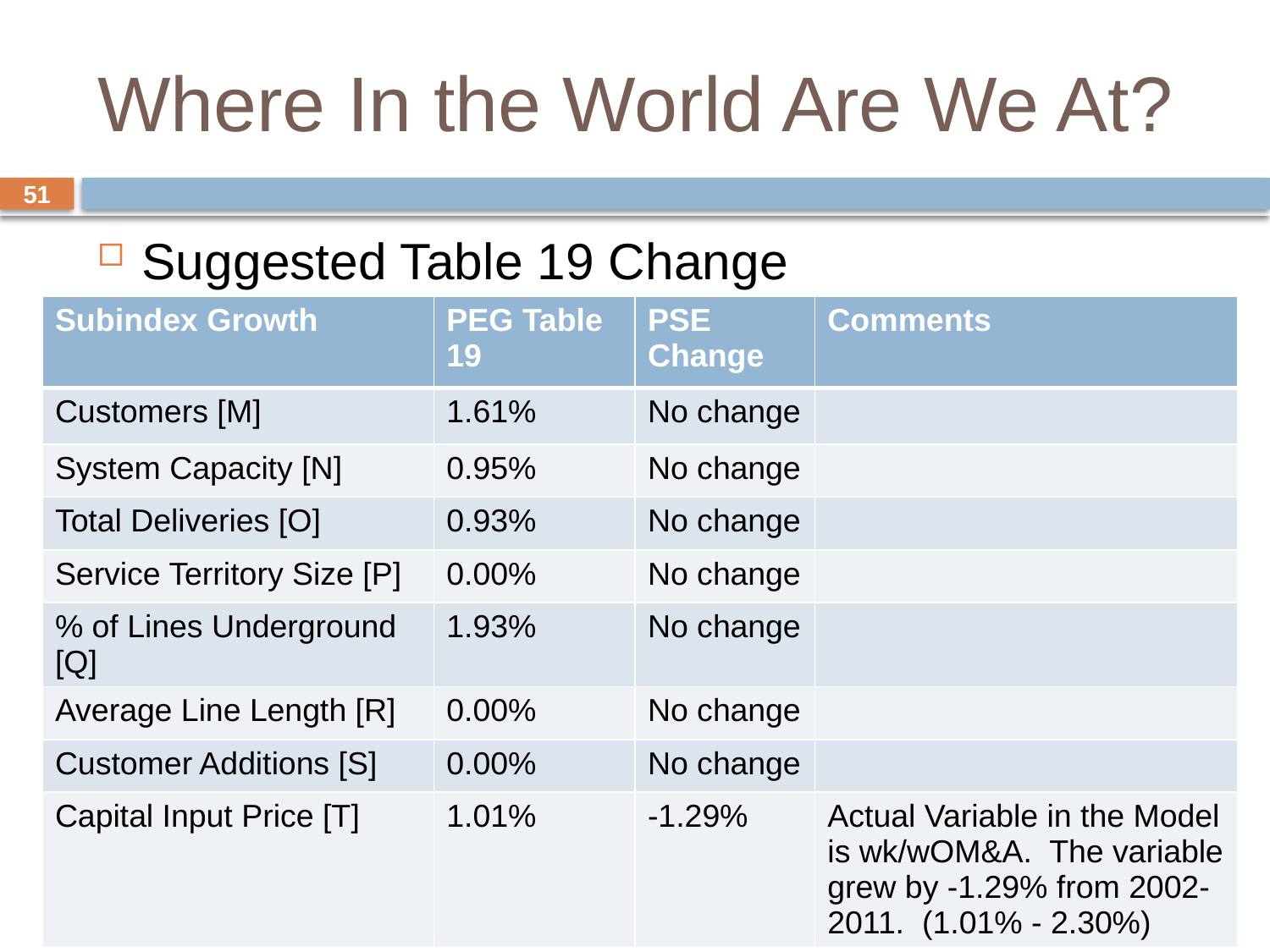

# Where In the World Are We At?
51
Suggested Table 19 Change

| Subindex Growth | PEG Table 19 | PSE Change | Comments |
| --- | --- | --- | --- |
| Customers [M] | 1.61% | No change |  |
| System Capacity [N] | 0.95% | No change |  |
| Total Deliveries [O] | 0.93% | No change |  |
| Service Territory Size [P] | 0.00% | No change |  |
| % of Lines Underground [Q] | 1.93% | No change |  |
| Average Line Length [R] | 0.00% | No change |  |
| Customer Additions [S] | 0.00% | No change |  |
| Capital Input Price [T] | 1.01% | -1.29% | Actual Variable in the Model is wk/wOM&A. The variable grew by -1.29% from 2002-2011. (1.01% - 2.30%) |